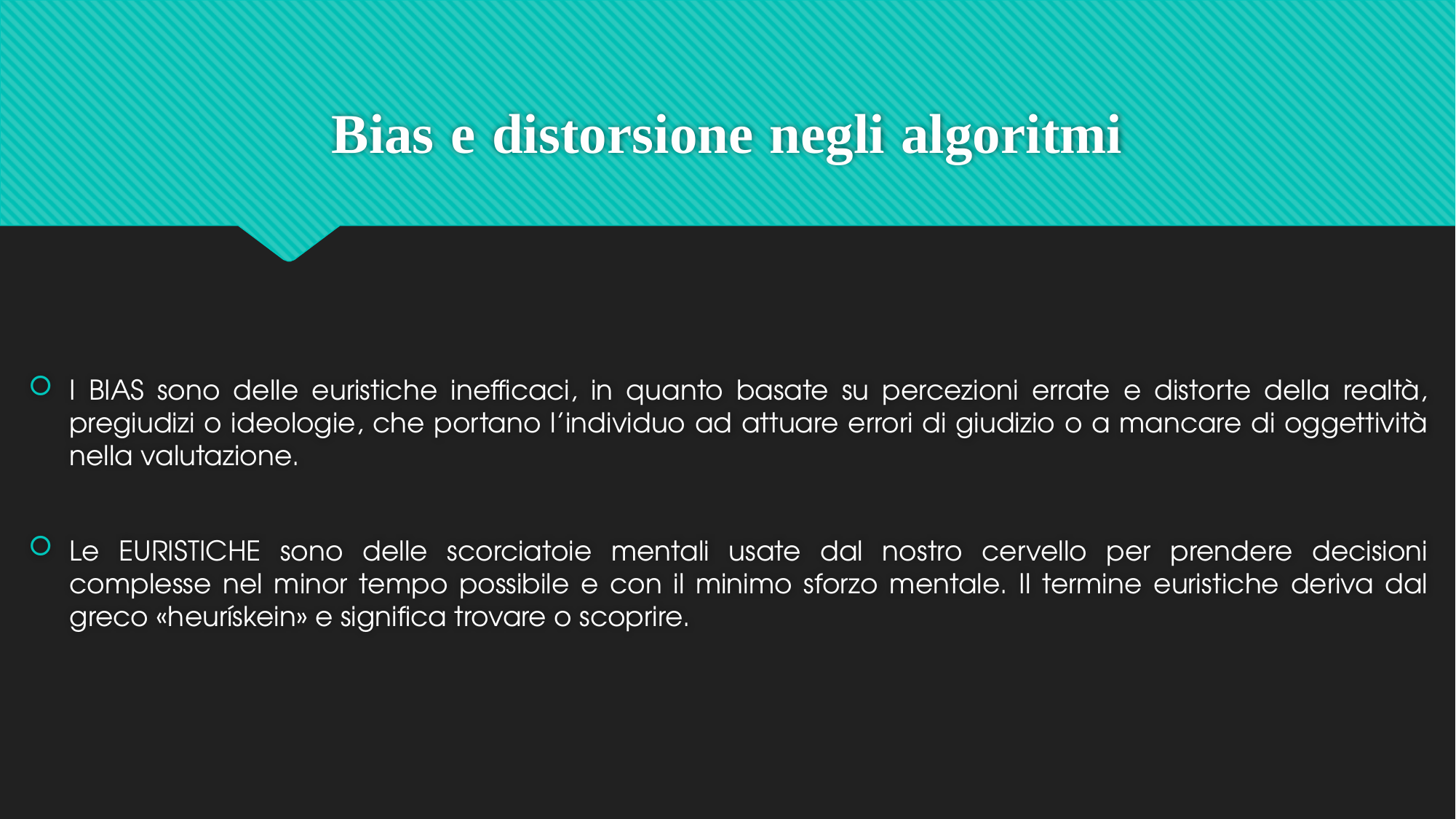

# Bias e distorsione negli algoritmi
I BIAS sono delle euristiche inefficaci, in quanto basate su percezioni errate e distorte della realtà, pregiudizi o ideologie, che portano l’individuo ad attuare errori di giudizio o a mancare di oggettività nella valutazione.

Le EURISTICHE sono delle scorciatoie mentali usate dal nostro cervello per prendere decisioni complesse nel minor tempo possibile e con il minimo sforzo mentale. Il termine euristiche deriva dal greco «heurískein» e significa trovare o scoprire.